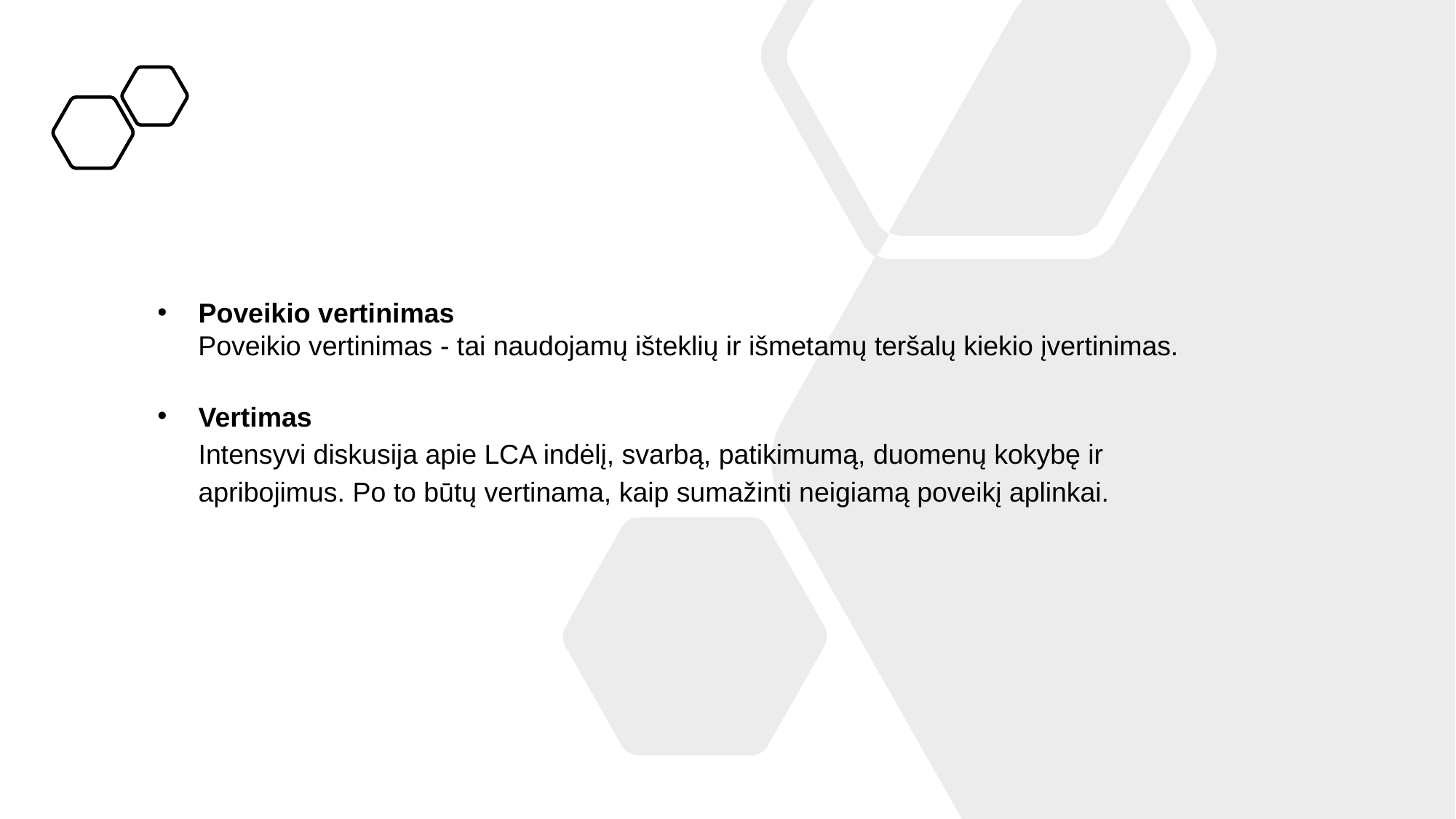

Poveikio vertinimas
Poveikio vertinimas - tai naudojamų išteklių ir išmetamų teršalų kiekio įvertinimas.

Vertimas
Intensyvi diskusija apie LCA indėlį, svarbą, patikimumą, duomenų kokybę ir apribojimus. Po to būtų vertinama, kaip sumažinti neigiamą poveikį aplinkai.